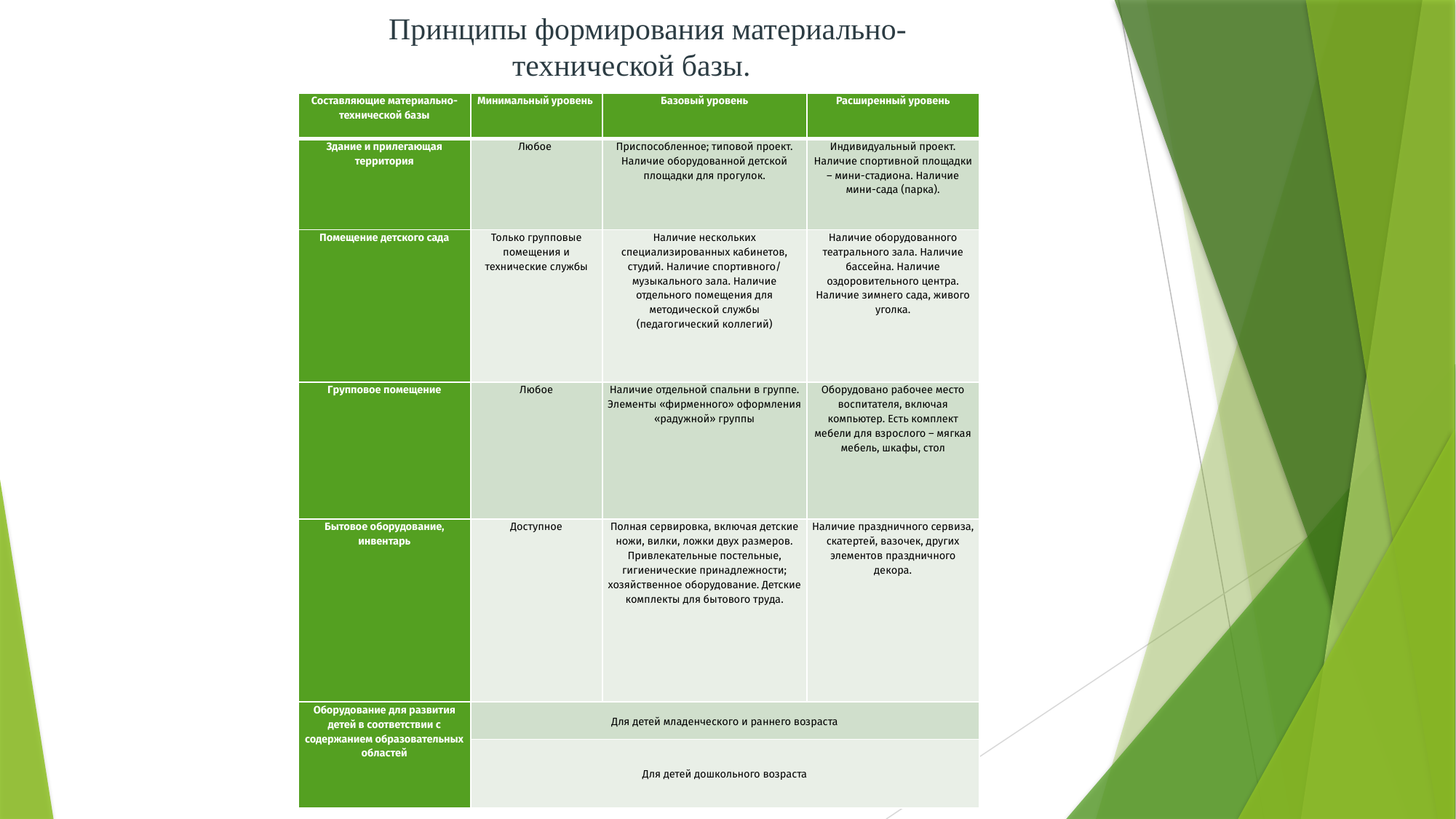

Принципы формирования материально-технической базы.

| Составляющие материально-технической базы | Минимальный уровень | Базовый уровень | Расширенный уровень |
| --- | --- | --- | --- |
| Здание и прилегающая территория | Любое | Приспособленное; типовой проект. Наличие оборудованной детской площадки для прогулок. | Индивидуальный проект. Наличие спортивной площадки – мини-стадиона. Наличие мини-сада (парка). |
| Помещение детского сада | Только групповые помещения и технические службы | Наличие нескольких специализированных кабинетов, студий. Наличие спортивного/ музыкального зала. Наличие отдельного помещения для методической службы (педагогический коллегий) | Наличие оборудованного театрального зала. Наличие бассейна. Наличие оздоровительного центра. Наличие зимнего сада, живого уголка. |
| Групповое помещение | Любое | Наличие отдельной спальни в группе. Элементы «фирменного» оформления «радужной» группы | Оборудовано рабочее место воспитателя, включая компьютер. Есть комплект мебели для взрослого – мягкая мебель, шкафы, стол |
| Бытовое оборудование, инвентарь | Доступное | Полная сервировка, включая детские ножи, вилки, ложки двух размеров. Привлекательные постельные, гигиенические принадлежности; хозяйственное оборудование. Детские комплекты для бытового труда. | Наличие праздничного сервиза, скатертей, вазочек, других элементов праздничного декора. |
| Оборудование для развития детей в соответствии с содержанием образовательных областей | Для детей младенческого и раннего возраста |  |  |
|  | Для детей дошкольного возраста |  |  |